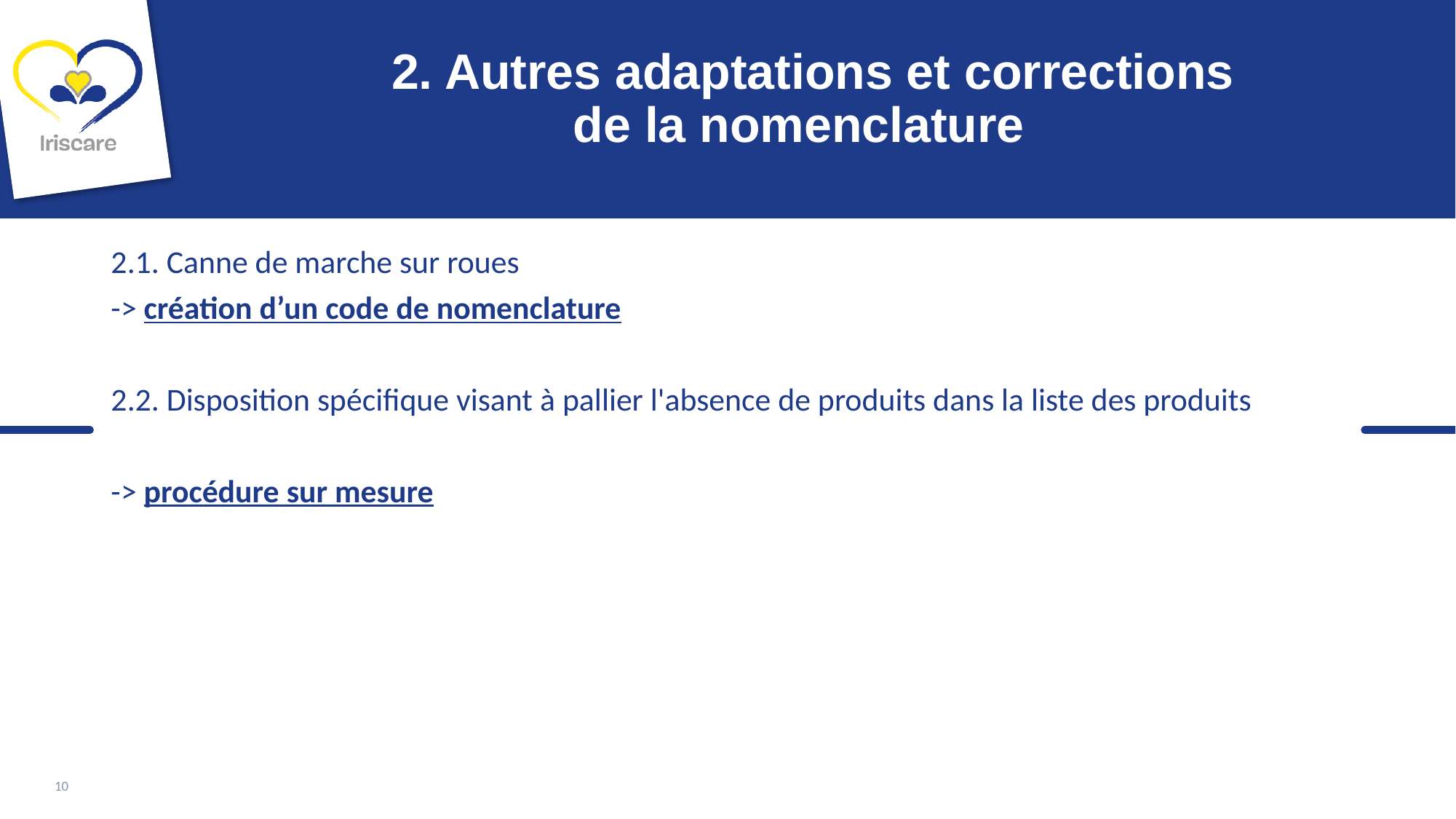

# 2. Autres adaptations et corrections de la nomenclature
2.1. Canne de marche sur roues
-> création d’un code de nomenclature

2.2. Disposition spécifique visant à pallier l'absence de produits dans la liste des produits

-> procédure sur mesure

10